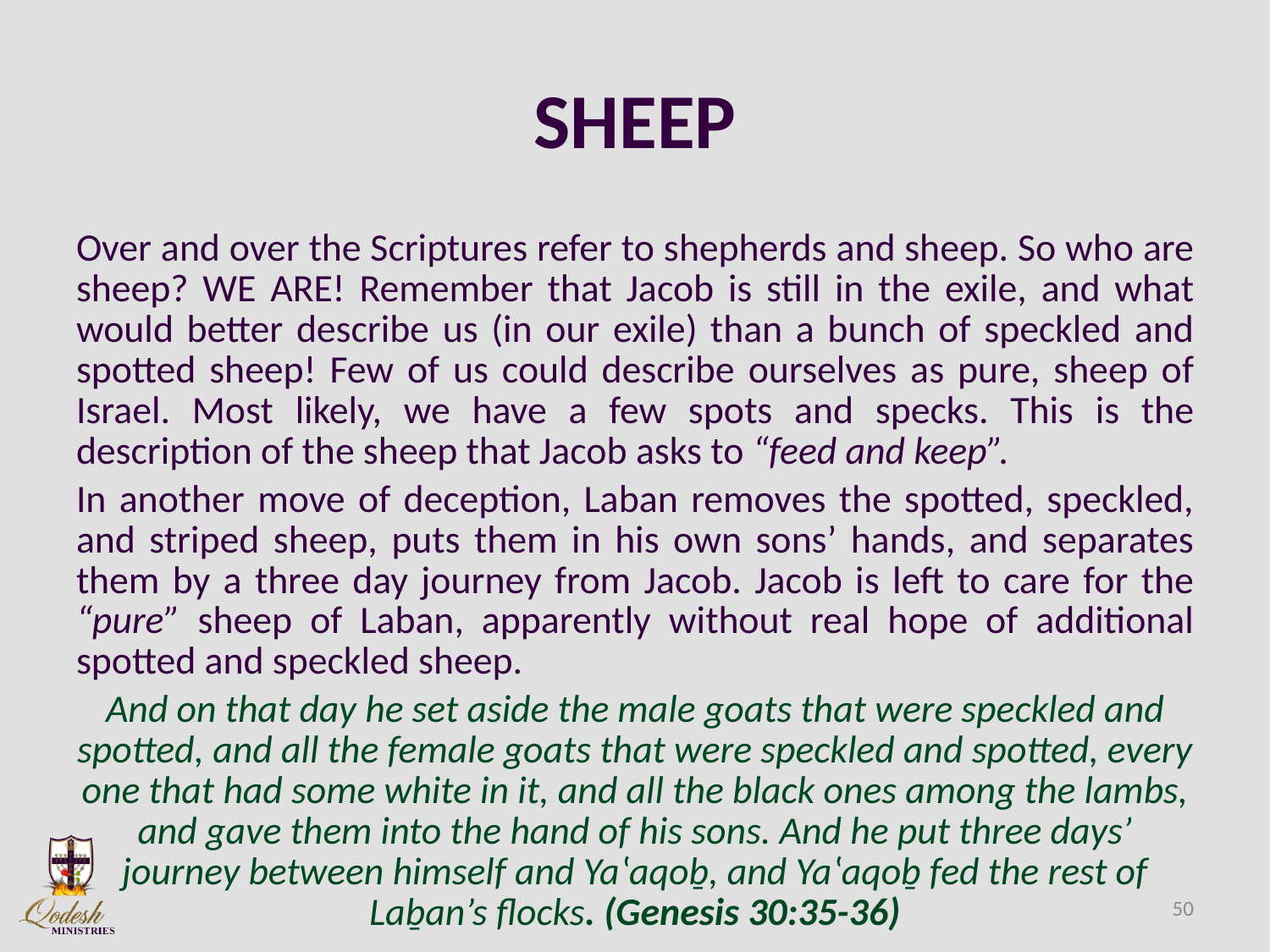

# SHEEP
Over and over the Scriptures refer to shepherds and sheep. So who are sheep? WE ARE! Remember that Jacob is still in the exile, and what would better describe us (in our exile) than a bunch of speckled and spotted sheep! Few of us could describe ourselves as pure, sheep of Israel. Most likely, we have a few spots and specks. This is the description of the sheep that Jacob asks to “feed and keep”.
In another move of deception, Laban removes the spotted, speckled, and striped sheep, puts them in his own sons’ hands, and separates them by a three day journey from Jacob. Jacob is left to care for the “pure” sheep of Laban, apparently without real hope of additional spotted and speckled sheep.
And on that day he set aside the male goats that were speckled and spotted, and all the female goats that were speckled and spotted, every one that had some white in it, and all the black ones among the lambs, and gave them into the hand of his sons. And he put three days’ journey between himself and Yaʽaqoḇ, and Yaʽaqoḇ fed the rest of Laḇan’s flocks. (Genesis 30:35-36)

50